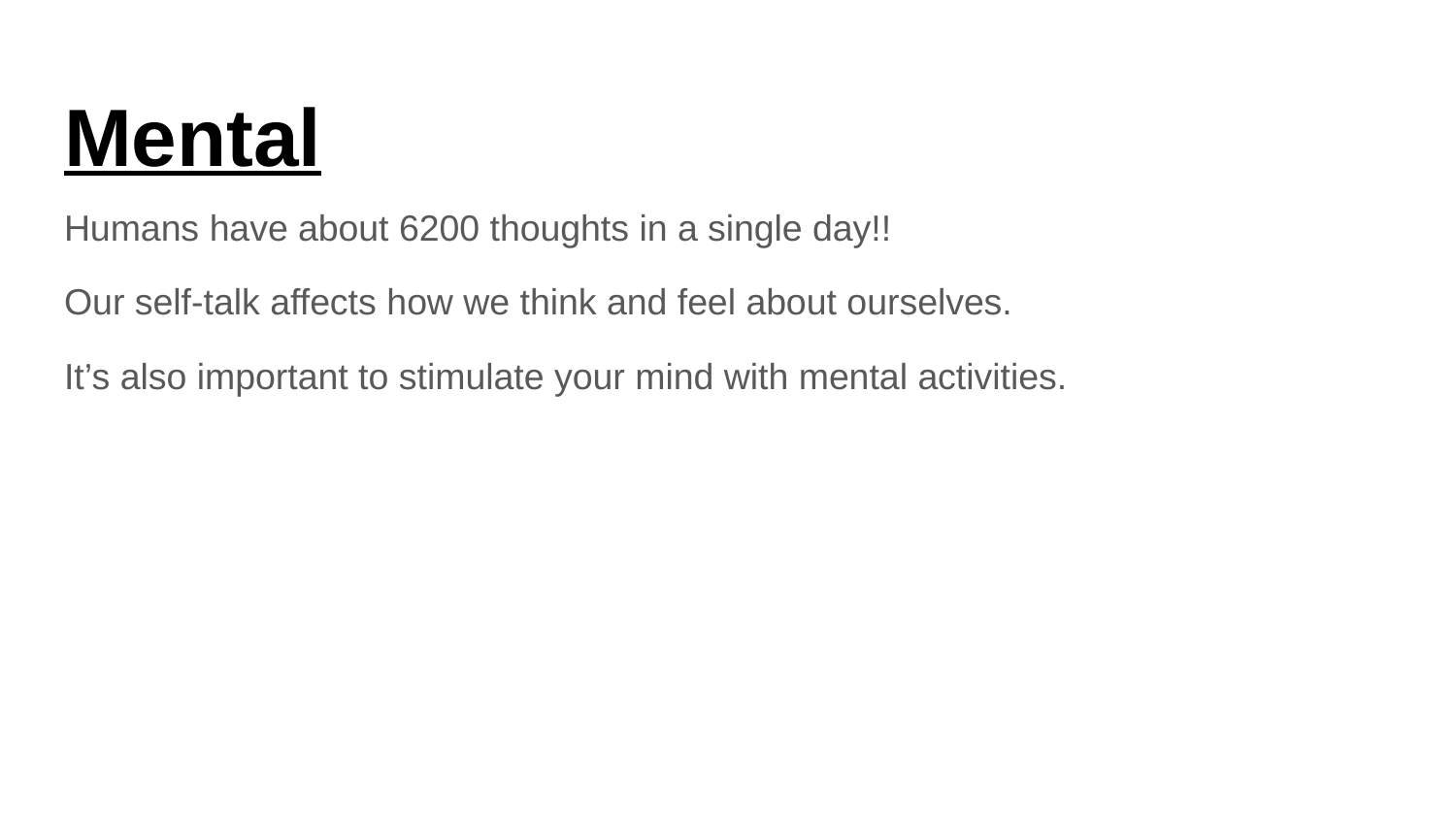

# Mental
Humans have about 6200 thoughts in a single day!!
Our self-talk affects how we think and feel about ourselves.
It’s also important to stimulate your mind with mental activities.